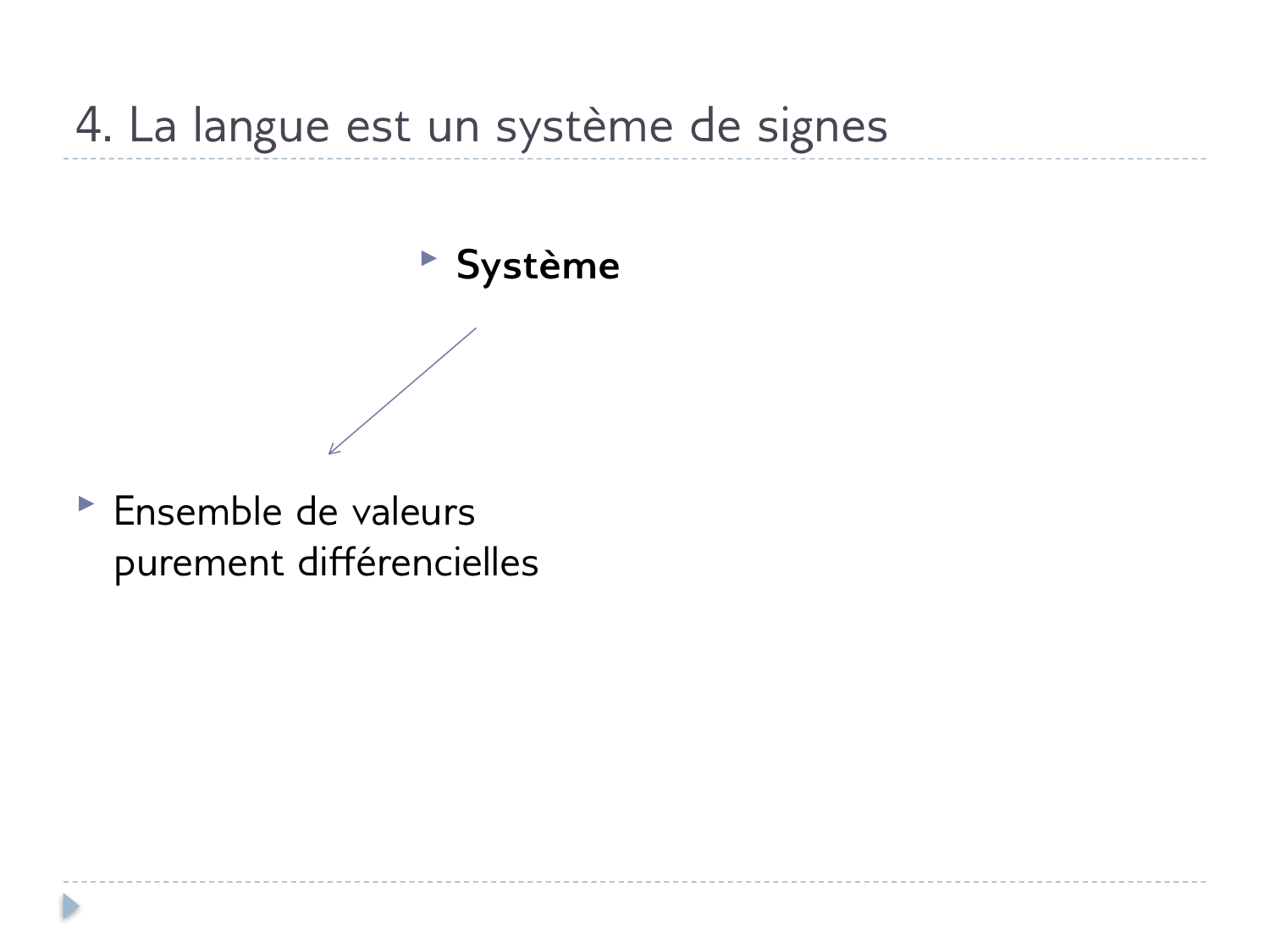

# 4. La langue est un système de signes

Système

Ensemble de valeurs purement différencielles